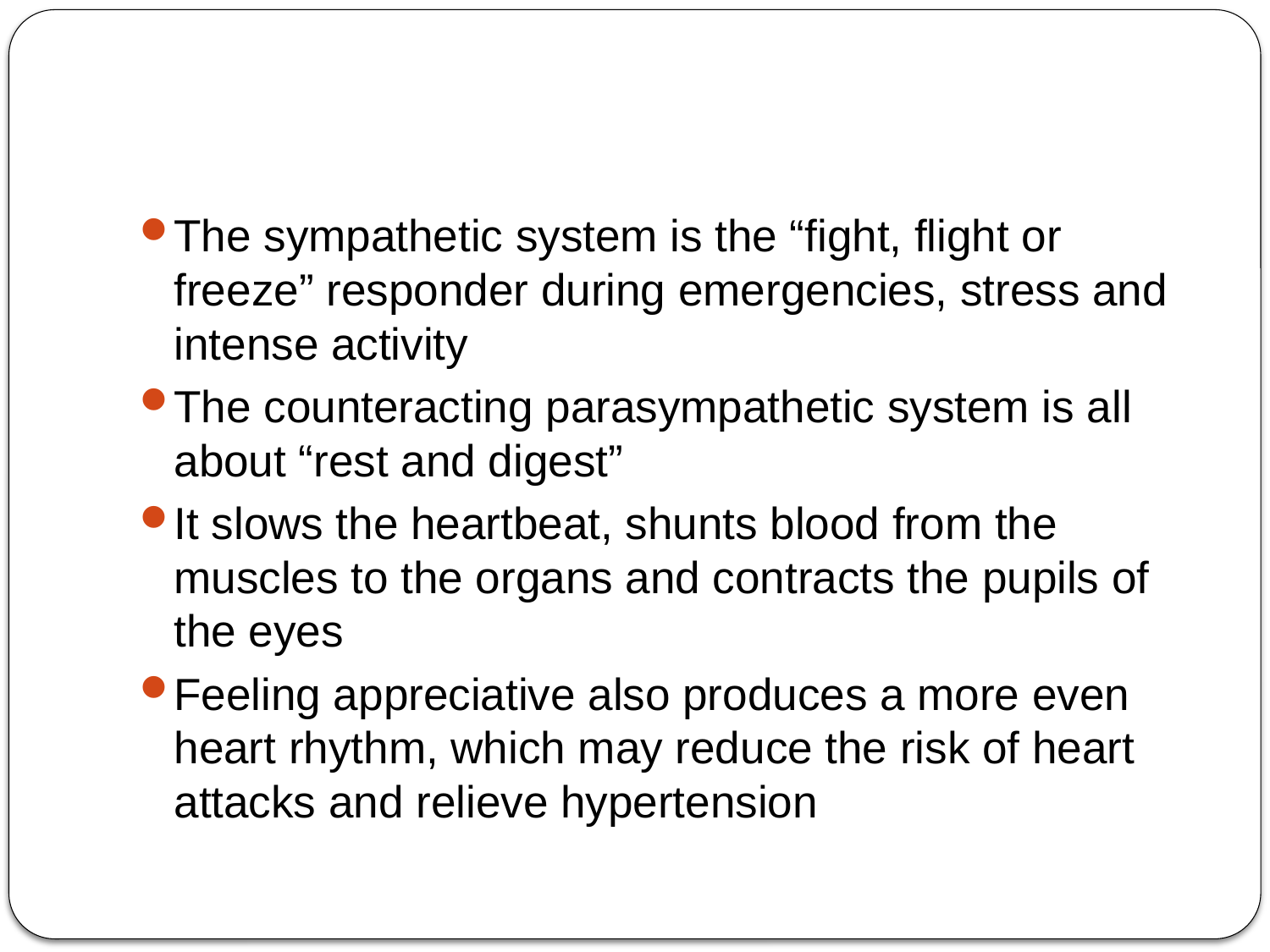

#
The sympathetic system is the “fight, flight or freeze” responder during emergencies, stress and intense activity
The counteracting parasympathetic system is all about “rest and digest”
It slows the heartbeat, shunts blood from the muscles to the organs and contracts the pupils of the eyes
Feeling appreciative also produces a more even heart rhythm, which may reduce the risk of heart attacks and relieve hypertension